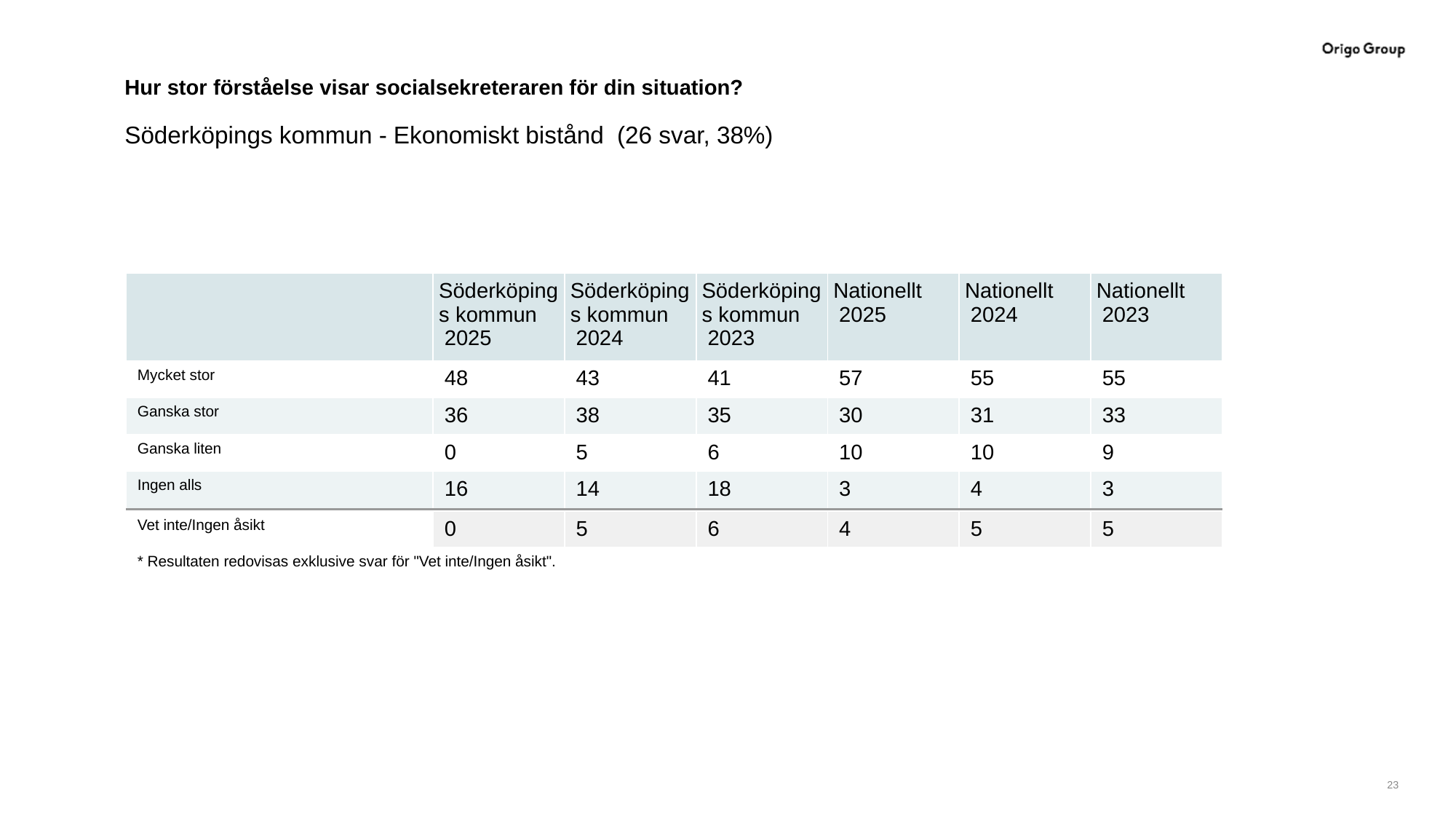

# Hur stor förståelse visar socialsekreteraren för din situation?
Söderköpings kommun - Ekonomiskt bistånd  (26 svar, 38%)
|  | Söderköpings kommun 2025 | Söderköpings kommun 2024 | Söderköpings kommun 2023 | Nationellt 2025 | Nationellt 2024 | Nationellt 2023 |
| --- | --- | --- | --- | --- | --- | --- |
| Mycket stor | 48 | 43 | 41 | 57 | 55 | 55 |
| Ganska stor | 36 | 38 | 35 | 30 | 31 | 33 |
| Ganska liten | 0 | 5 | 6 | 10 | 10 | 9 |
| Ingen alls | 16 | 14 | 18 | 3 | 4 | 3 |
|  |  |  |  |  |  |  |
| Vet inte/Ingen åsikt | 0 | 5 | 6 | 4 | 5 | 5 |
| \* Resultaten redovisas exklusive svar för "Vet inte/Ingen åsikt". |  |  |  |  |  |  |
23